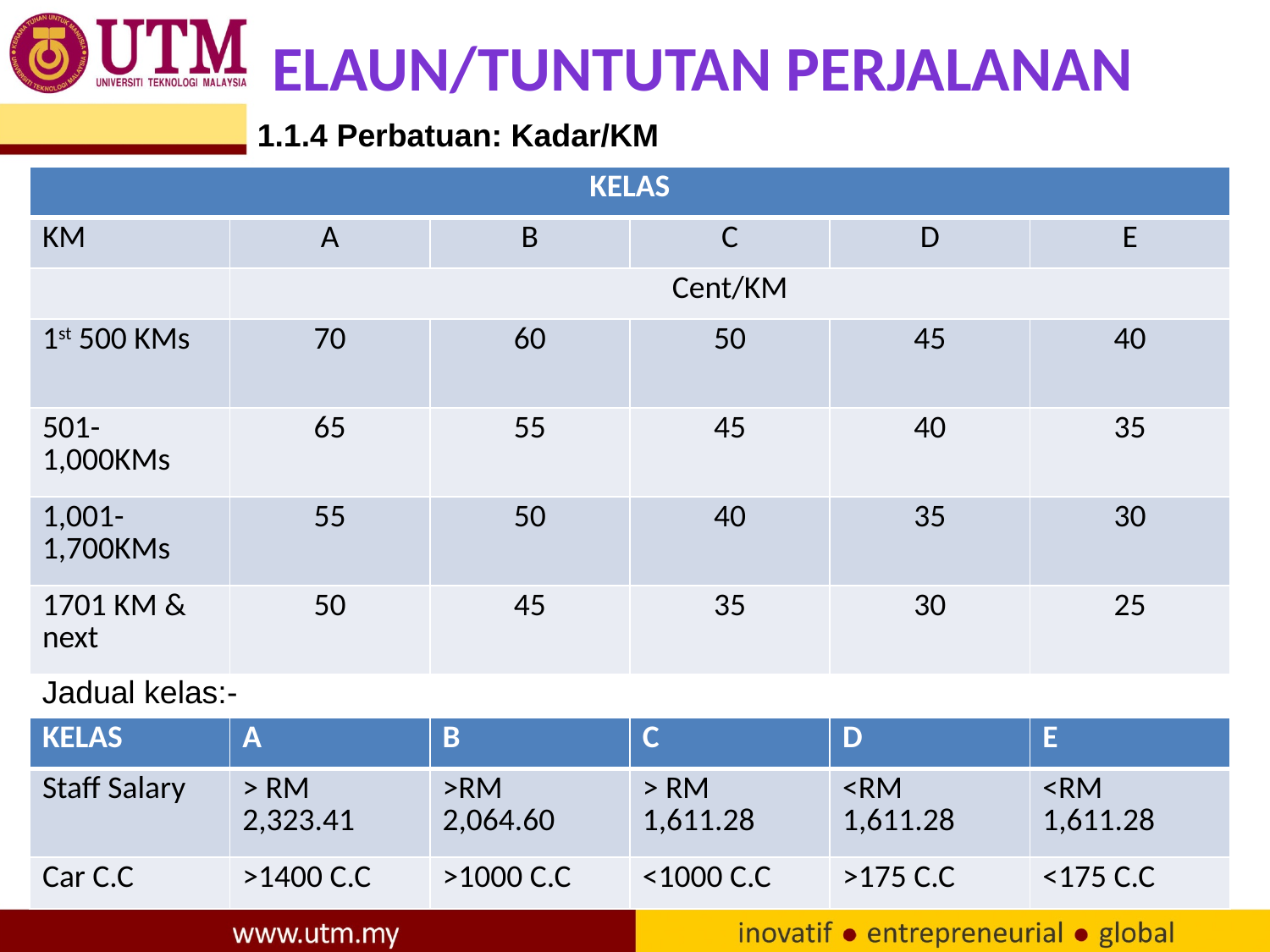

# Elaun/tuntutan perjalanan
1.1.4 Perbatuan: Kadar/KM

| KELAS |  |  |  |  |  |
| --- | --- | --- | --- | --- | --- |
| KM | A | B | C | D | E |
|  | Cent/KM |  |  |  |  |
| 1st 500 KMs | 70 | 60 | 50 | 45 | 40 |
| 501-1,000KMs | 65 | 55 | 45 | 40 | 35 |
| 1,001-1,700KMs | 55 | 50 | 40 | 35 | 30 |
| 1701 KM & next | 50 | 45 | 35 | 30 | 25 |
Jadual kelas:-
| KELAS | A | B | C | D | E |
| --- | --- | --- | --- | --- | --- |
| Staff Salary | > RM 2,323.41 | >RM 2,064.60 | > RM 1,611.28 | <RM 1,611.28 | <RM 1,611.28 |
| Car C.C | >1400 C.C | >1000 C.C | <1000 C.C | >175 C.C | <175 C.C |